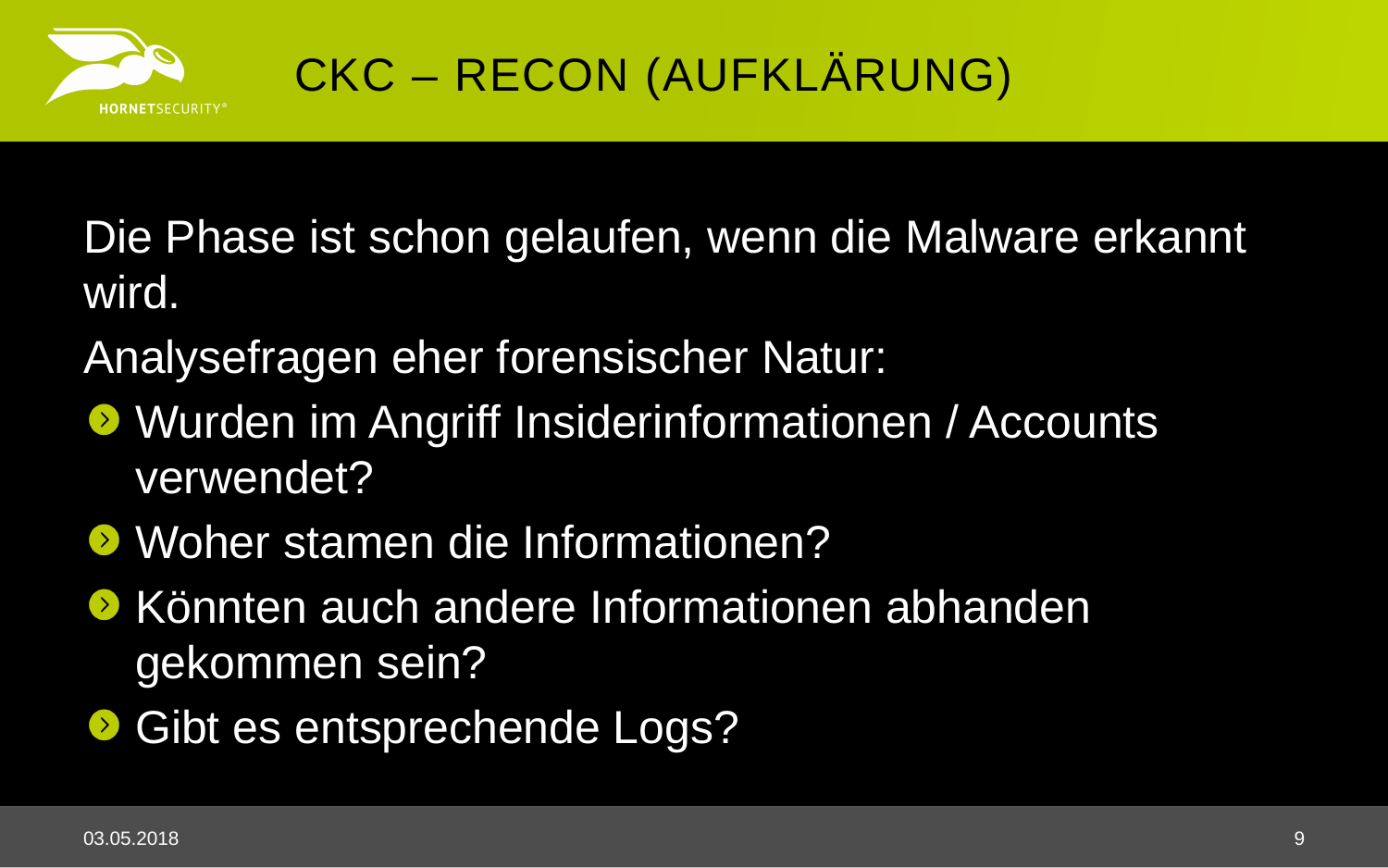

# CKC – recon (Aufklärung)
Die Phase ist schon gelaufen, wenn die Malware erkannt wird.
Analysefragen eher forensischer Natur:
Wurden im Angriff Insiderinformationen / Accounts verwendet?
Woher stamen die Informationen?
Könnten auch andere Informationen abhanden gekommen sein?
Gibt es entsprechende Logs?

03.05.2018

9